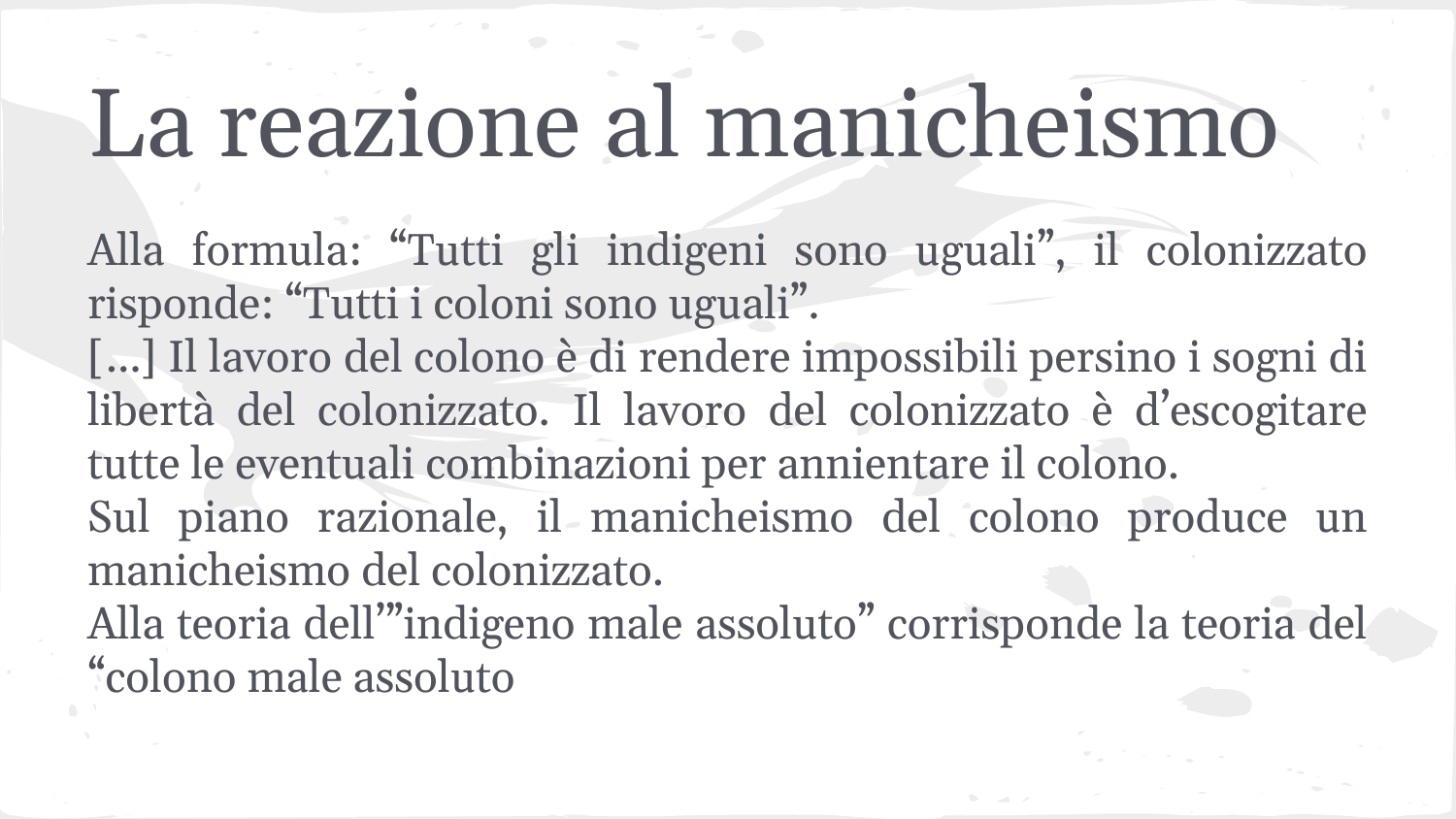

# La reazione al manicheismo
Alla formula: “Tutti gli indigeni sono uguali”, il colonizzato risponde: “Tutti i coloni sono uguali”.
[…] Il lavoro del colono è di rendere impossibili persino i sogni di libertà del colonizzato. Il lavoro del colonizzato è d’escogitare tutte le eventuali combinazioni per annientare il colono.
Sul piano razionale, il manicheismo del colono produce un manicheismo del colonizzato.
Alla teoria dell’”indigeno male assoluto” corrisponde la teoria del “colono male assoluto